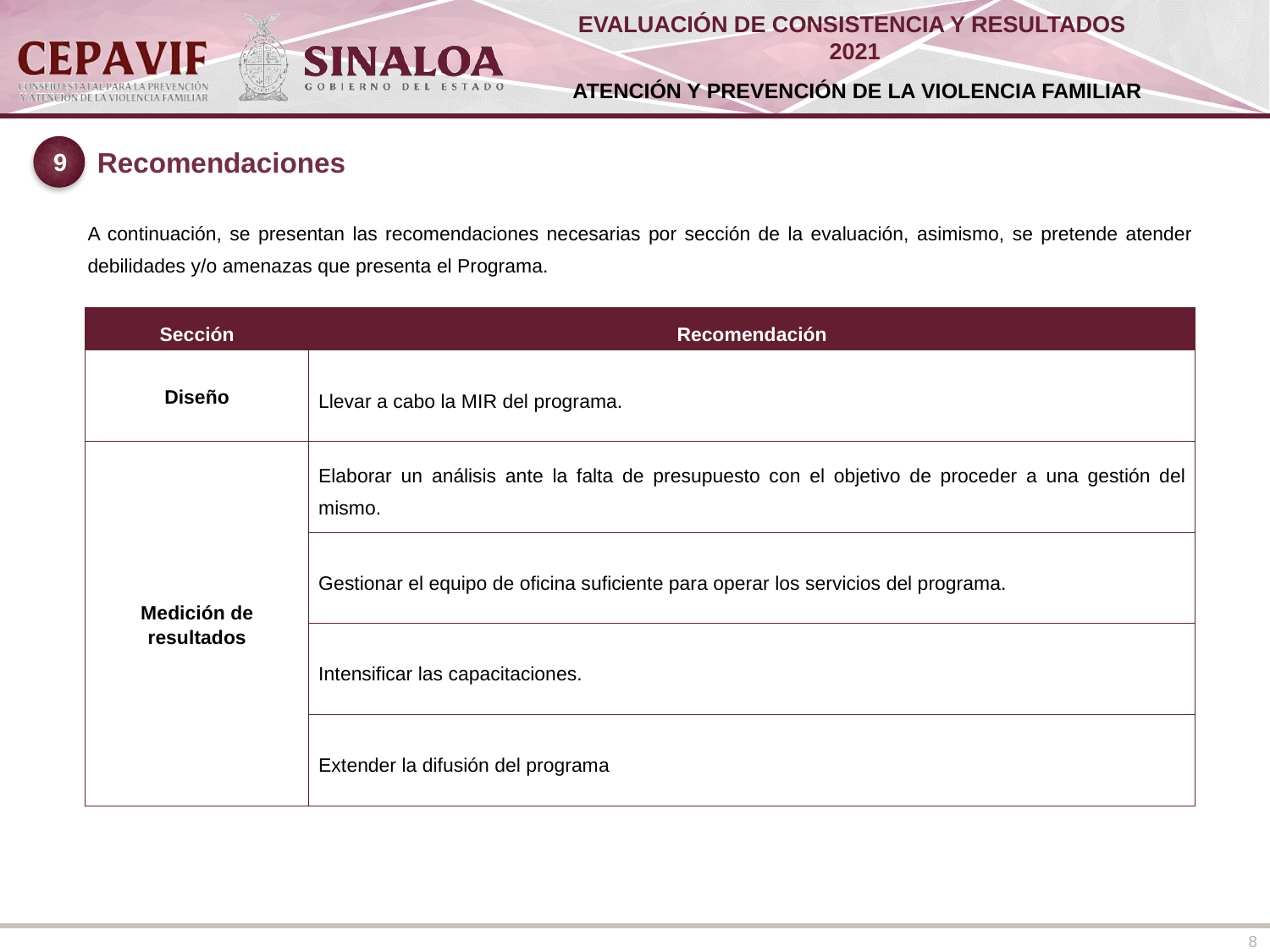

9
Recomendaciones
| A continuación, se presentan las recomendaciones necesarias por sección de la evaluación, asimismo, se pretende atender debilidades y/o amenazas que presenta el Programa. |
| --- |
| Sección | Recomendación |
| --- | --- |
| Diseño | Llevar a cabo la MIR del programa. |
| Medición de resultados | Elaborar un análisis ante la falta de presupuesto con el objetivo de proceder a una gestión del mismo. |
|  | Gestionar el equipo de oficina suficiente para operar los servicios del programa. |
|  | Intensificar las capacitaciones. |
|  | Extender la difusión del programa |
8